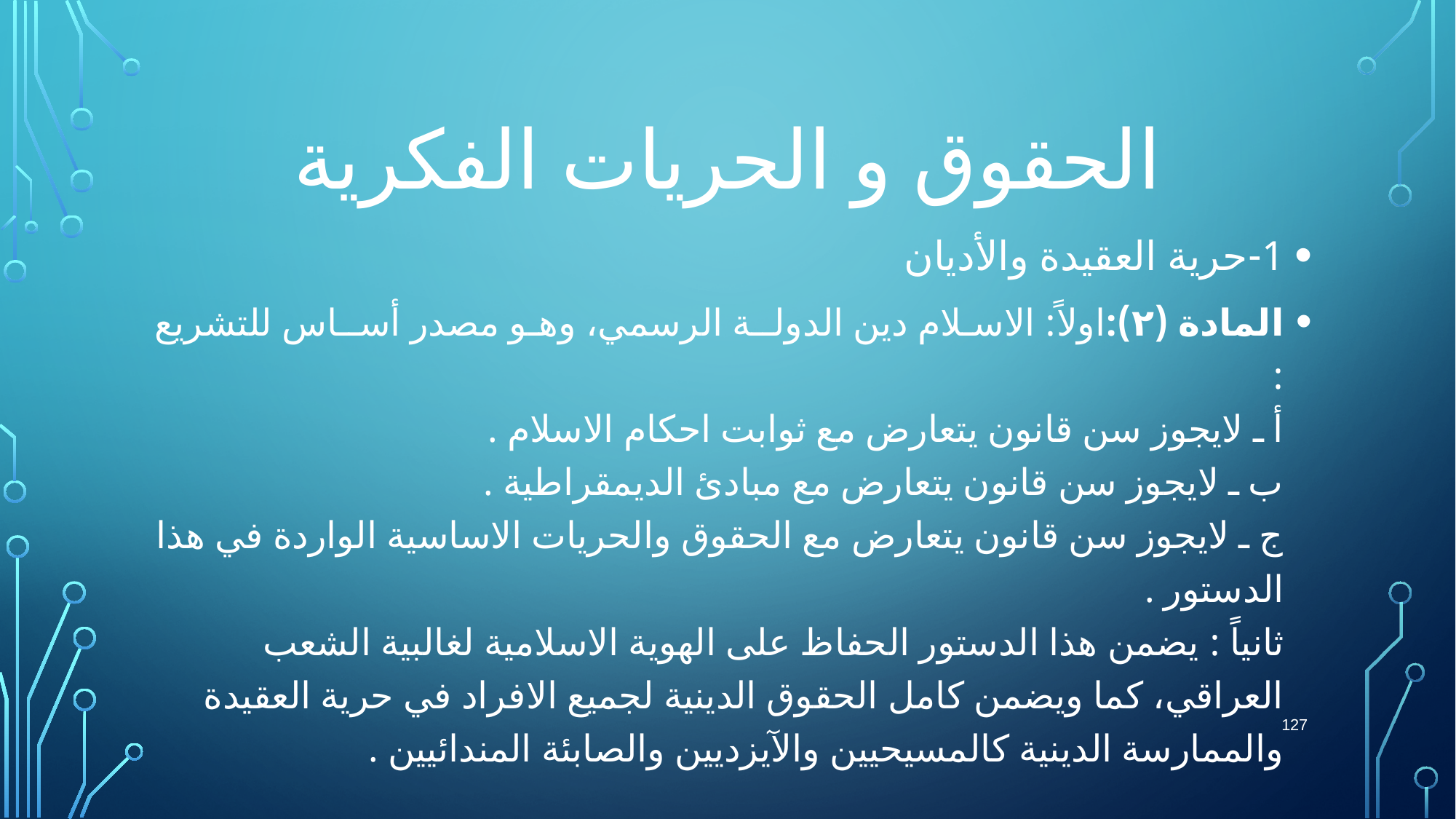

# الحقوق و الحريات الفکریة
1-حرية العقيدة والأديان
المادة (٢):اولاً: الاسـلام دين الدولــة الرسمي، وهـو مصدر أســاس للتشريع :
أ ـ لايجوز سن قانون يتعارض مع ثوابت احكام الاسلام .
ب ـ لايجوز سن قانون يتعارض مع مبادئ الديمقراطية .
ج ـ لايجوز سن قانون يتعارض مع الحقوق والحريات الاساسية الواردة في هذا الدستور .
ثانياً : يضمن هذا الدستور الحفاظ على الهوية الاسلامية لغالبية الشعب العراقي، كما ويضمن كامل الحقوق الدينية لجميع الافراد في حرية العقيدة والممارسة الدينية كالمسيحيين والآيزديين والصابئة المندائيين .
127